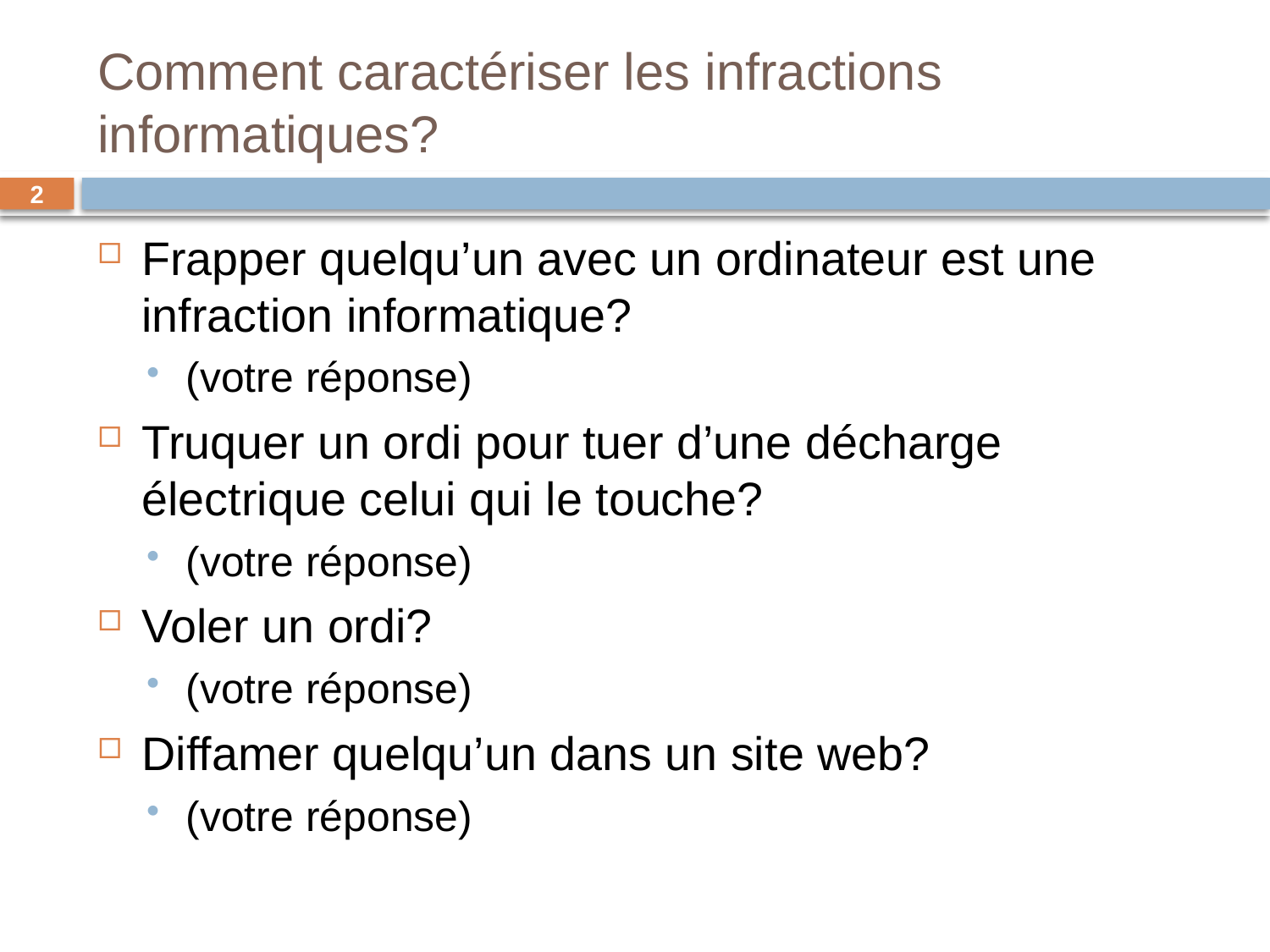

# Comment caractériser les infractions informatiques?
2
Frapper quelqu’un avec un ordinateur est une infraction informatique?
(votre réponse)
Truquer un ordi pour tuer d’une décharge électrique celui qui le touche?
(votre réponse)
Voler un ordi?
(votre réponse)
Diffamer quelqu’un dans un site web?
(votre réponse)